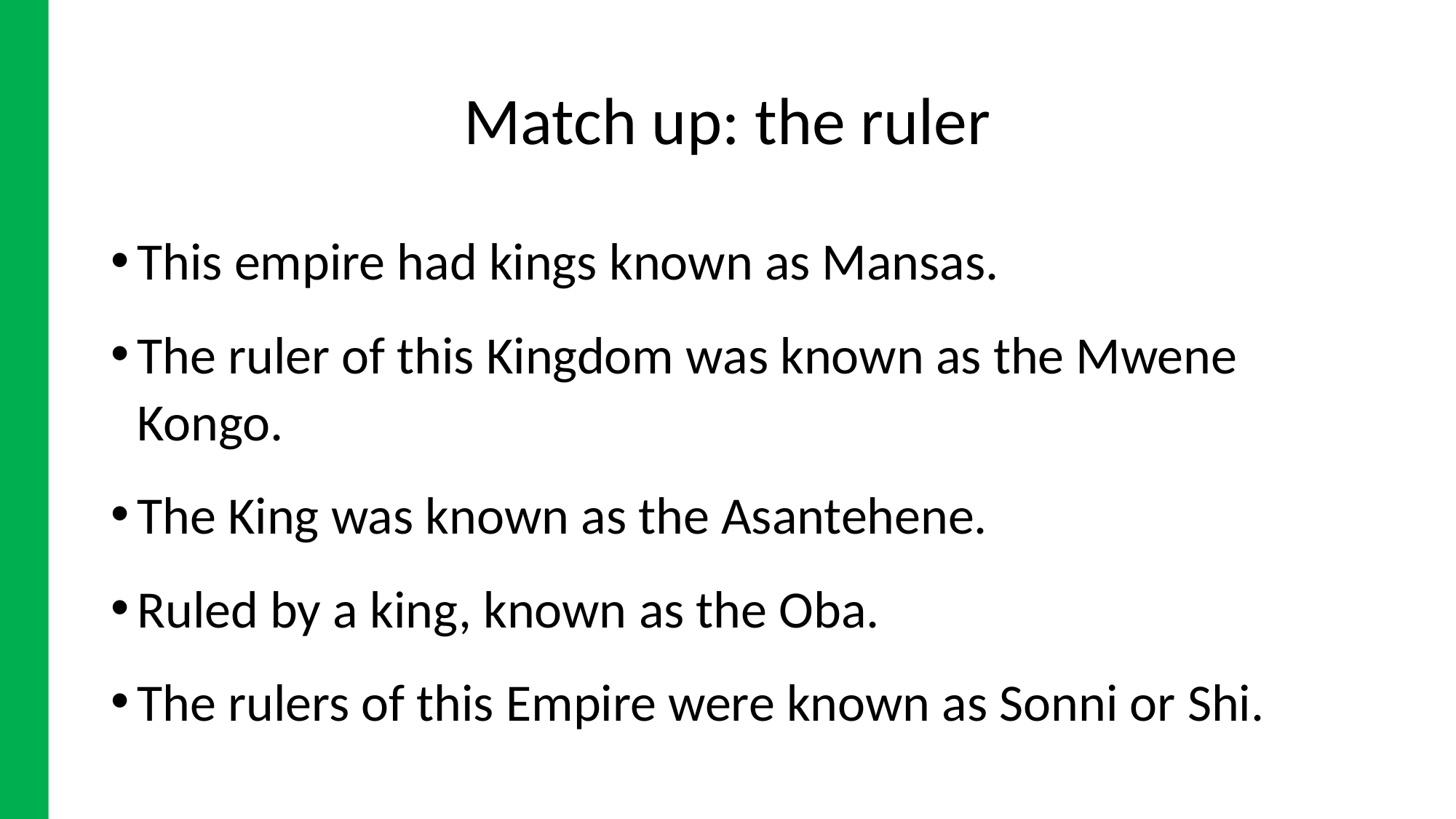

# Match up: the ruler
This empire had kings known as Mansas.
The ruler of this Kingdom was known as the Mwene Kongo.
The King was known as the Asantehene.
Ruled by a king, known as the Oba.
The rulers of this Empire were known as Sonni or Shi.